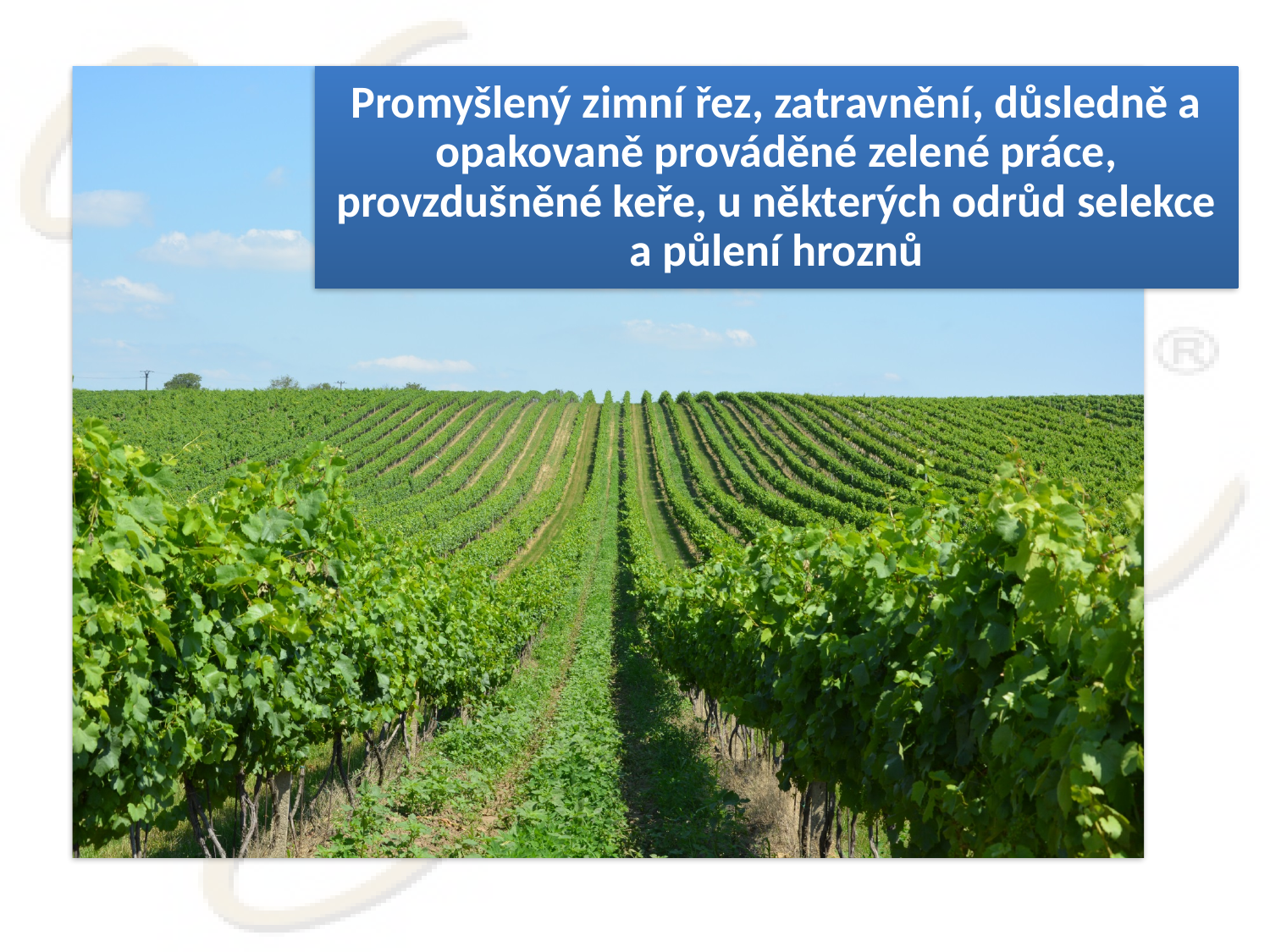

#
Promyšlený zimní řez, zatravnění, důsledně a opakovaně prováděné zelené práce, provzdušněné keře, u některých odrůd selekce a půlení hroznů